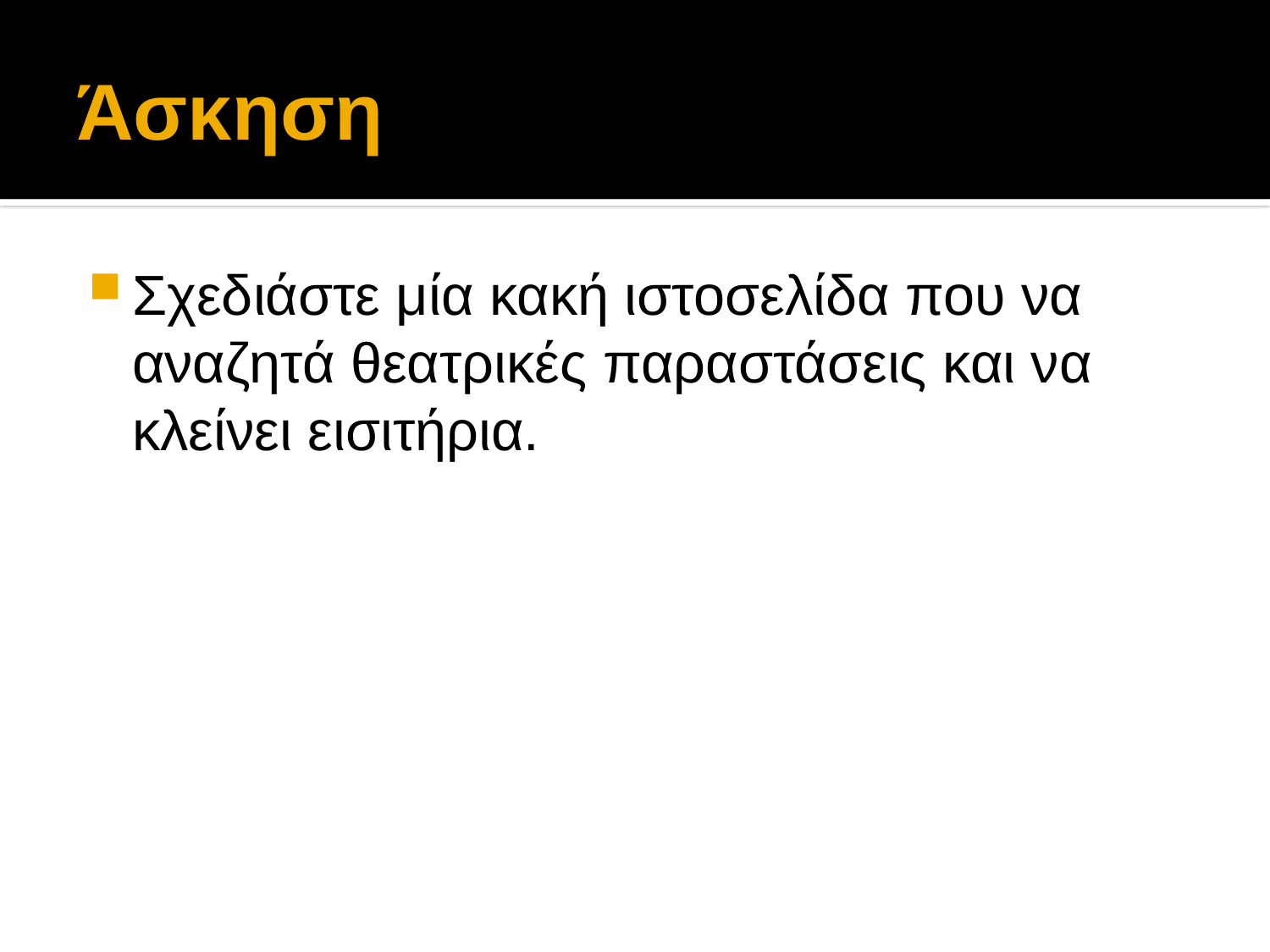

# Άσκηση
Σχεδιάστε μία κακή ιστοσελίδα που να αναζητά θεατρικές παραστάσεις και να κλείνει εισιτήρια.